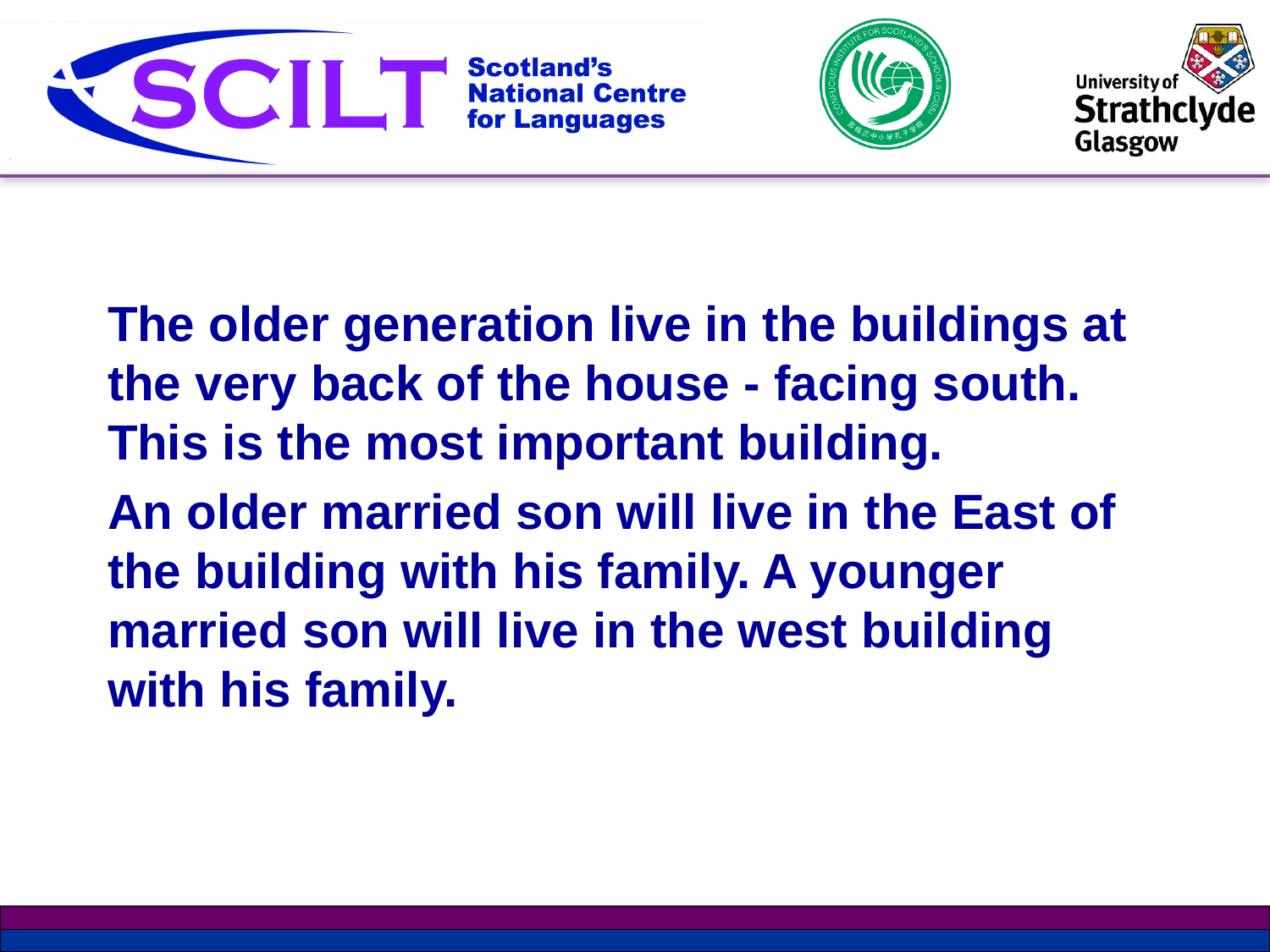

The older generation live in the buildings at the very back of the house - facing south. This is the most important building.
An older married son will live in the East of the building with his family. A younger married son will live in the west building with his family.